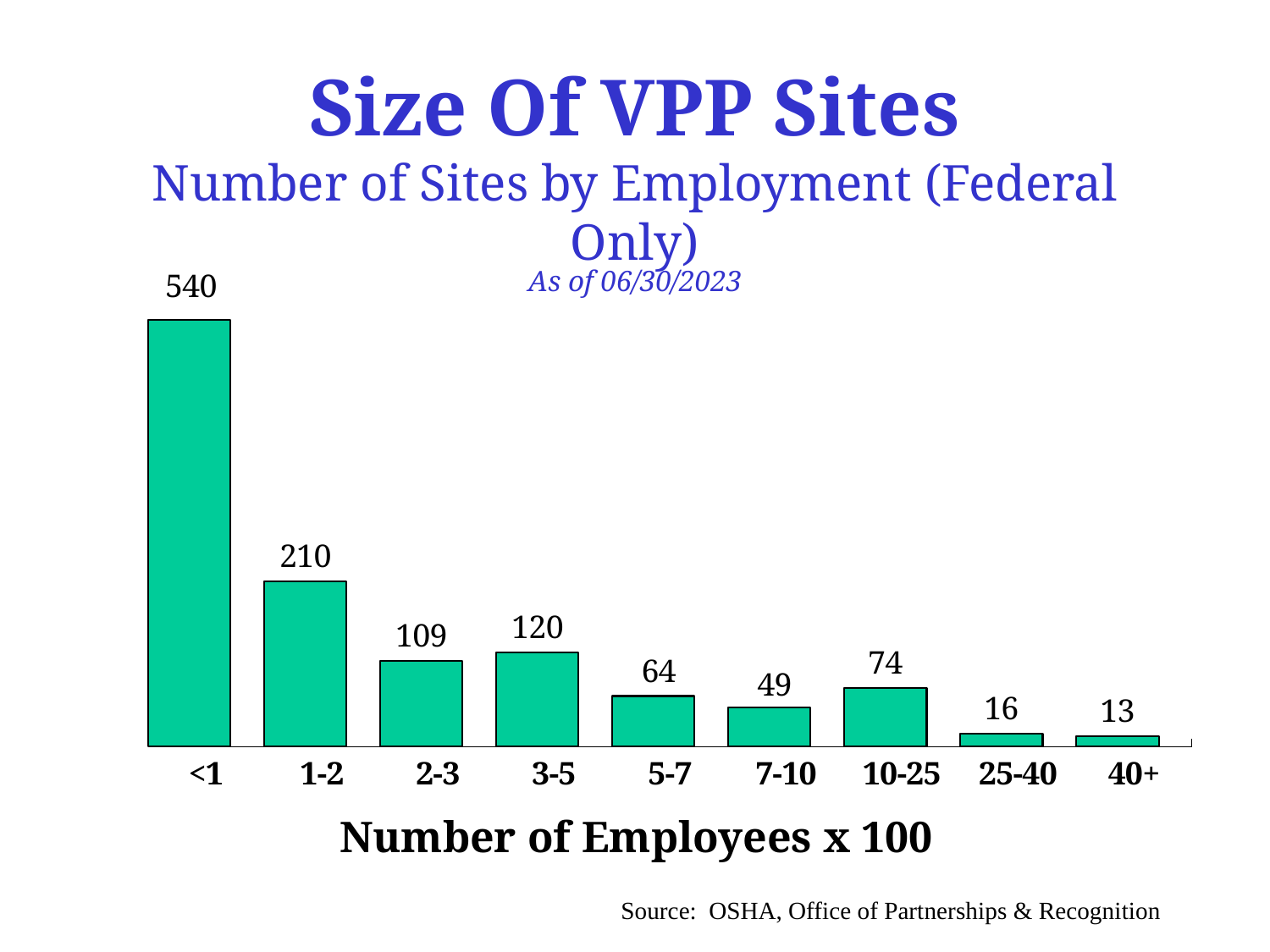

# Size Of VPP Sites Number of Sites by Employment (Federal Only)
As of 06/30/2023

### Chart

| Category |  |  |  |
|---|---|---|---|
| <1 | 543.0 | None | None |
| 1-2 | 210.0 | None | None |
| 2-3 | 109.0 | None | None |
| 3-5 | 120.0 | None | None |
| 5-7 | 64.0 | None | None |
| 7-10 | 49.0 | None | None |
| 10-25 | 74.0 | None | None |
| 25-40 | 16.0 | None | None |
| 40+ | 13.0 | None | None |
Number of Employees x 100
Source:  OSHA, Office of Partnerships & Recognition